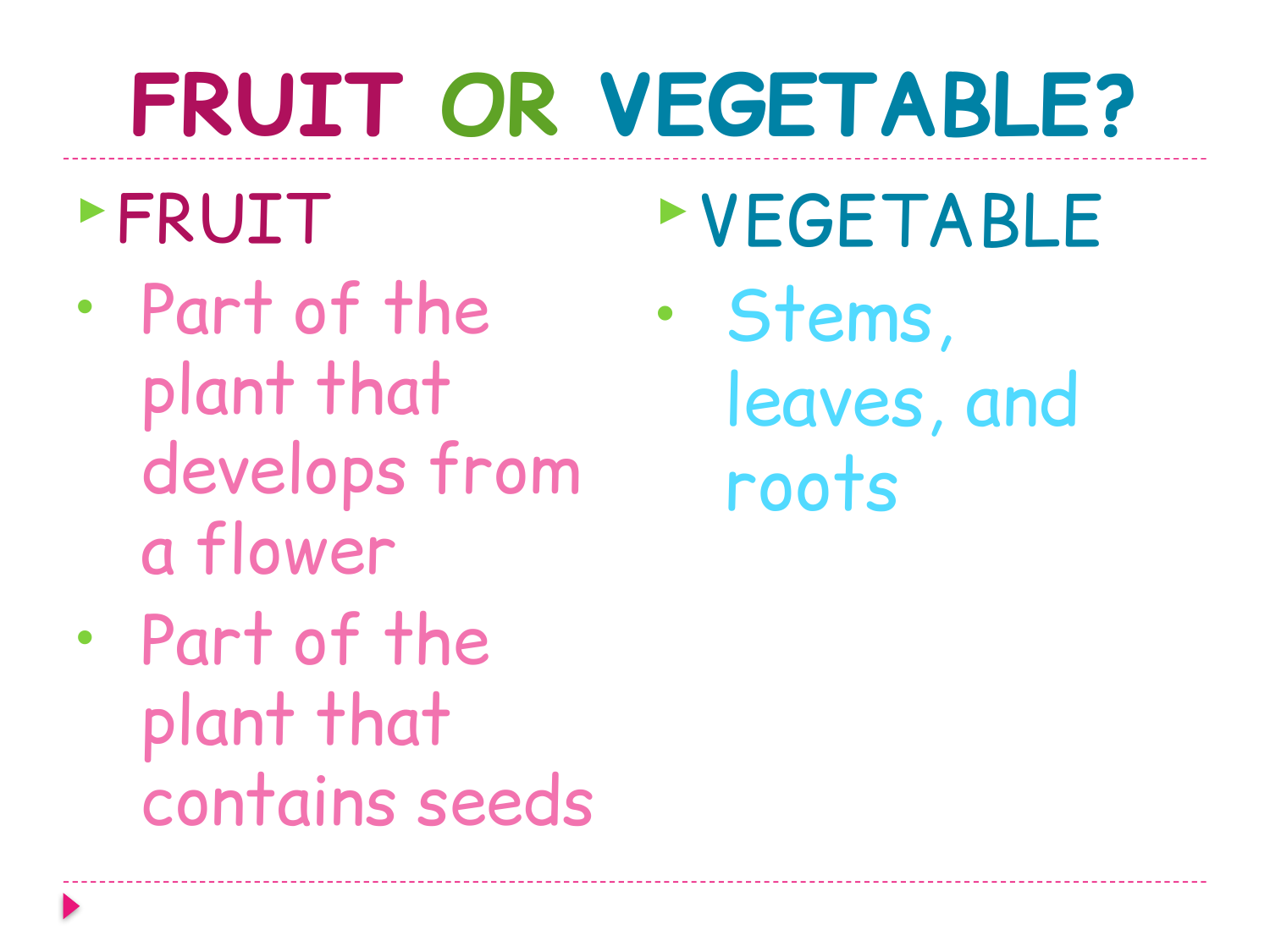

# FRUIT OR VEGETABLE?
VEGETABLE
Stems, leaves, and roots
FRUIT
Part of the plant that develops from a flower
Part of the plant that contains seeds